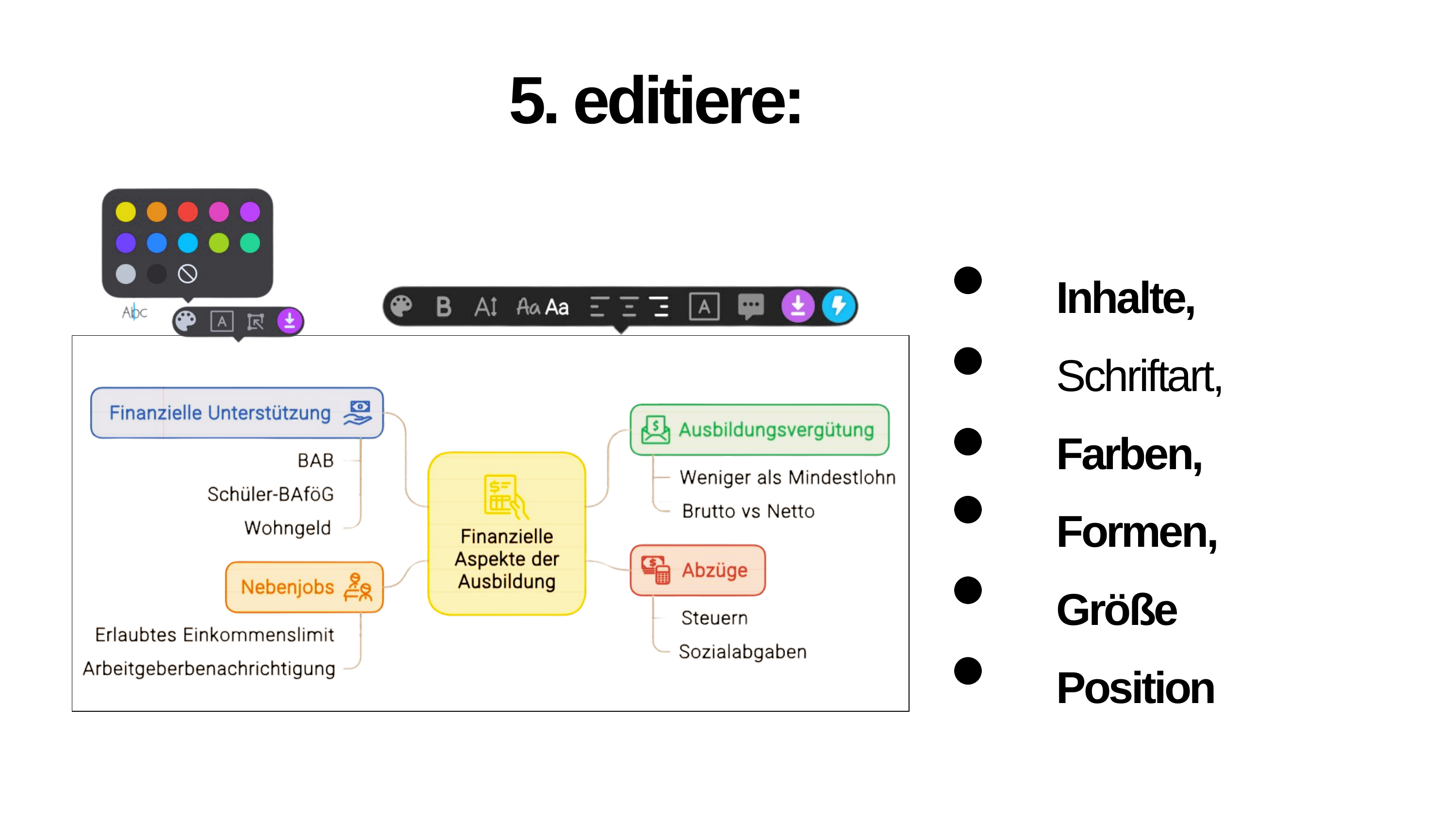

5. editiere:

Inhalte,
Schriftart,
Farben,
Formen,
Größe
Position